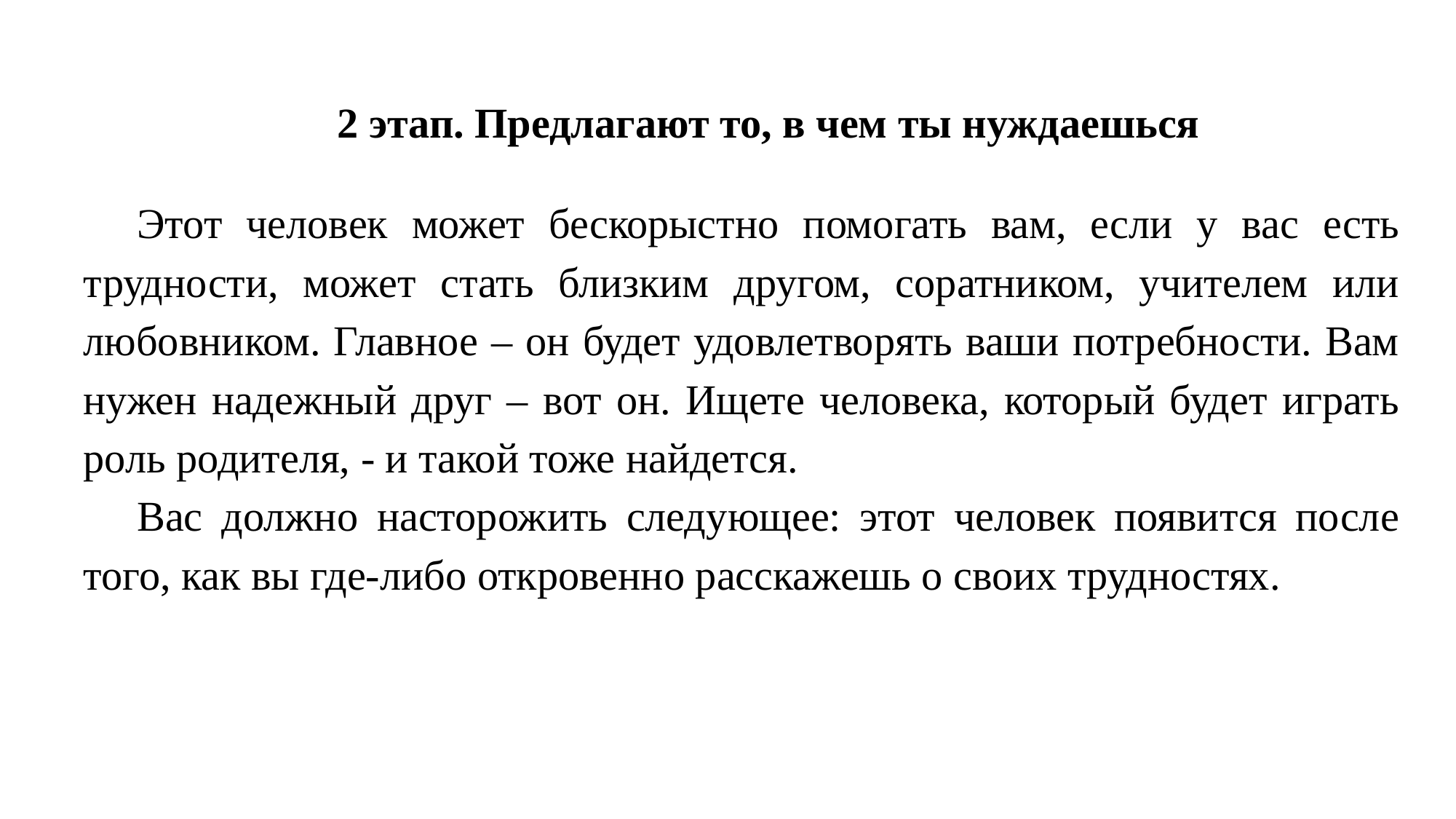

2 этап. Предлагают то, в чем ты нуждаешься

Этот человек может бескорыстно помогать вам, если у вас есть трудности, может стать близким другом, соратником, учителем или любовником. Главное – он будет удовлетворять ваши потребности. Вам нужен надежный друг – вот он. Ищете человека, который будет играть роль родителя, - и такой тоже найдется.
Вас должно насторожить следующее: этот человек появится после того, как вы где-либо откровенно расскажешь о своих трудностях.